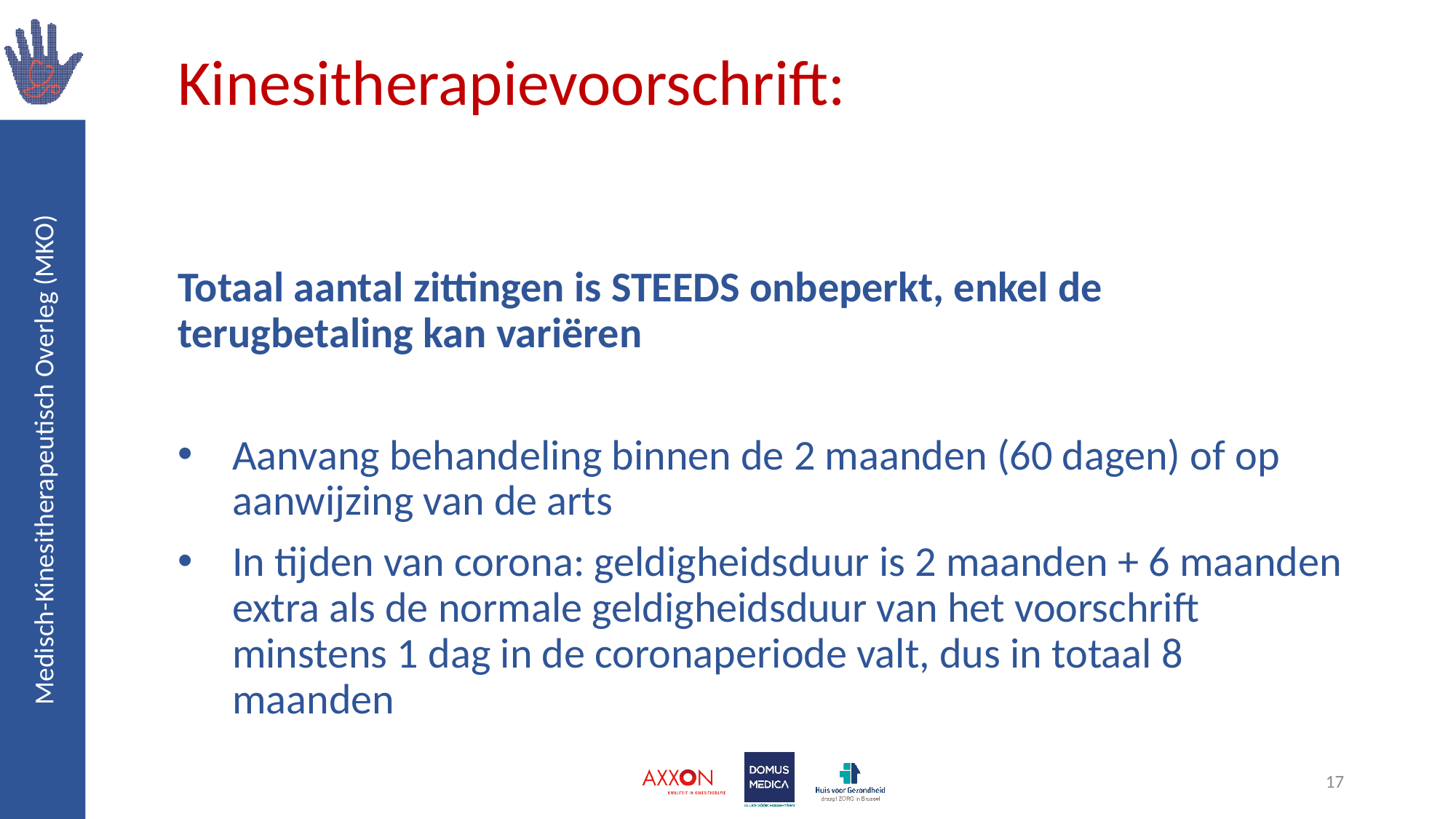

# Kinesitherapievoorschrift:
Totaal aantal zittingen is STEEDS onbeperkt, enkel de terugbetaling kan variëren

Aanvang behandeling binnen de 2 maanden (60 dagen) of op aanwijzing van de arts
In tijden van corona: geldigheidsduur is 2 maanden + 6 maanden extra als de normale geldigheidsduur van het voorschrift minstens 1 dag in de coronaperiode valt, dus in totaal 8 maanden
17